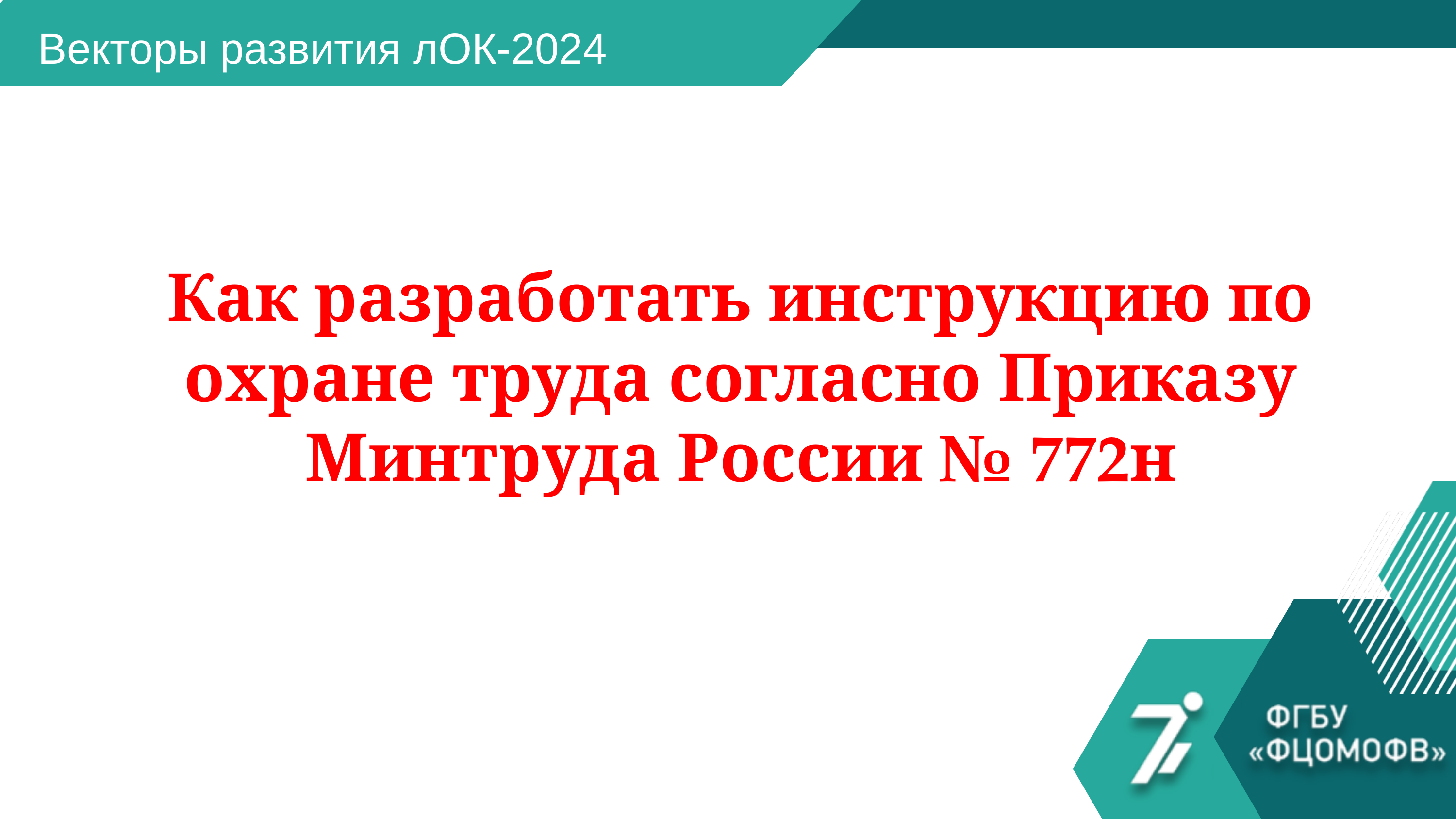

Векторы развития лОК-2024

Как разработать инструкцию по охране труда согласно Приказу Минтруда России № 772н